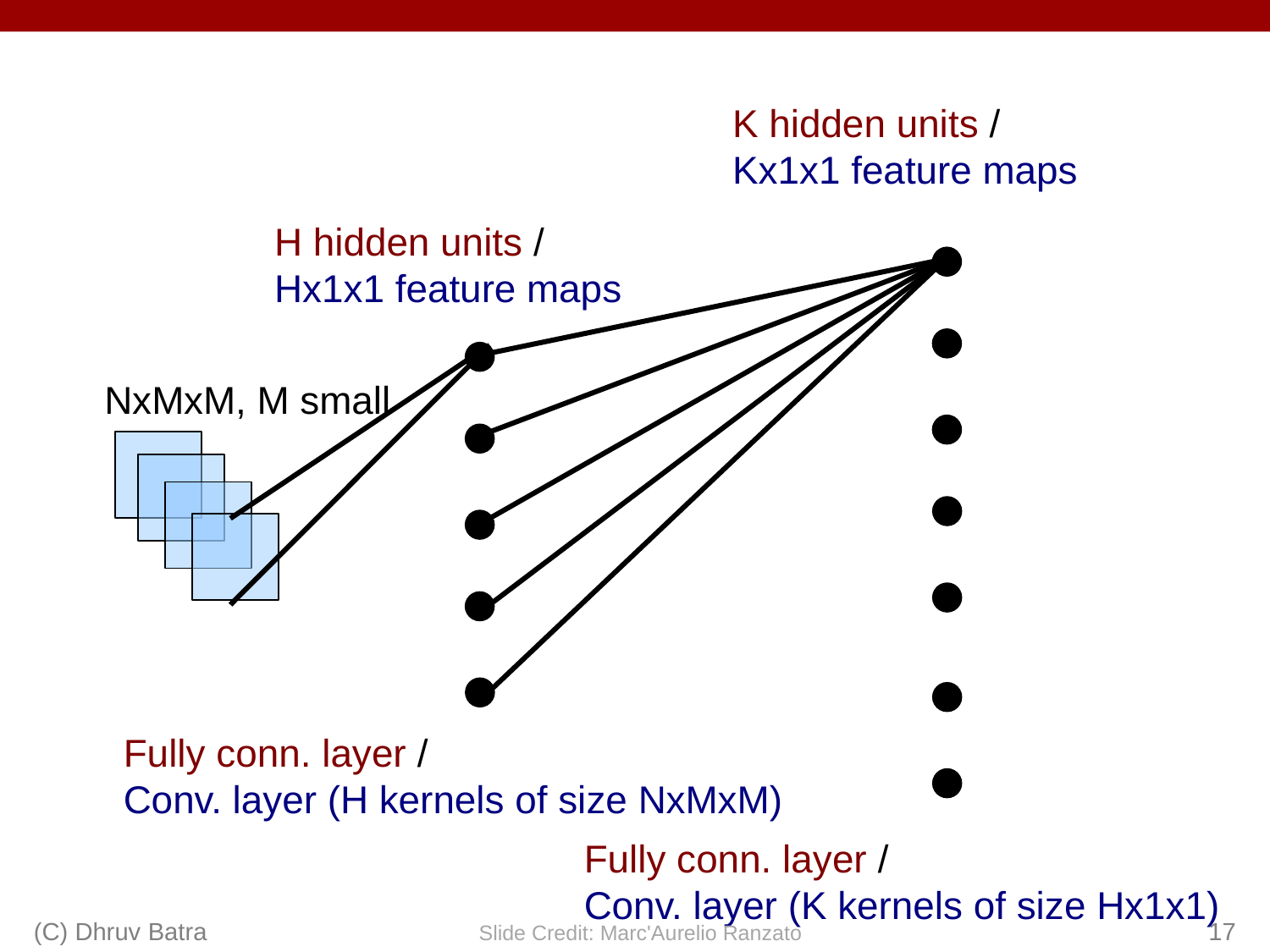

K hidden units /
Kx1x1 feature maps
H hidden units /
Hx1x1 feature maps

NxMxM, M small

Fully conn. layer /
Conv. layer (H kernels of size NxMxM)

Fully conn. layer /
Conv. layer (K kernels of size Hx1x1)
(C) Dhruv Batra
17
Slide Credit: Marc'Aurelio Ranzato